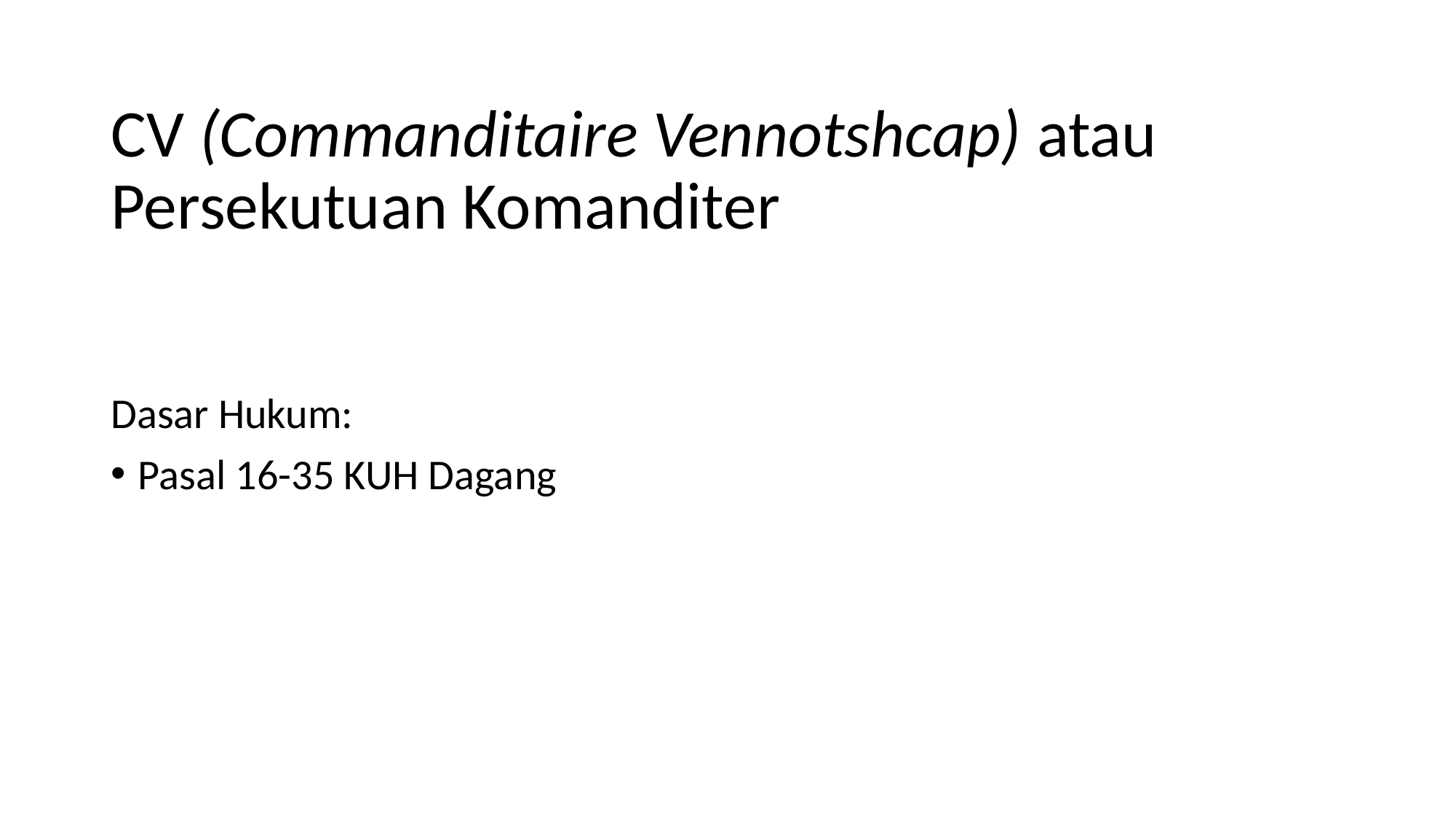

# CV (Commanditaire Vennotshcap) atau Persekutuan Komanditer
Dasar Hukum:
Pasal 16-35 KUH Dagang